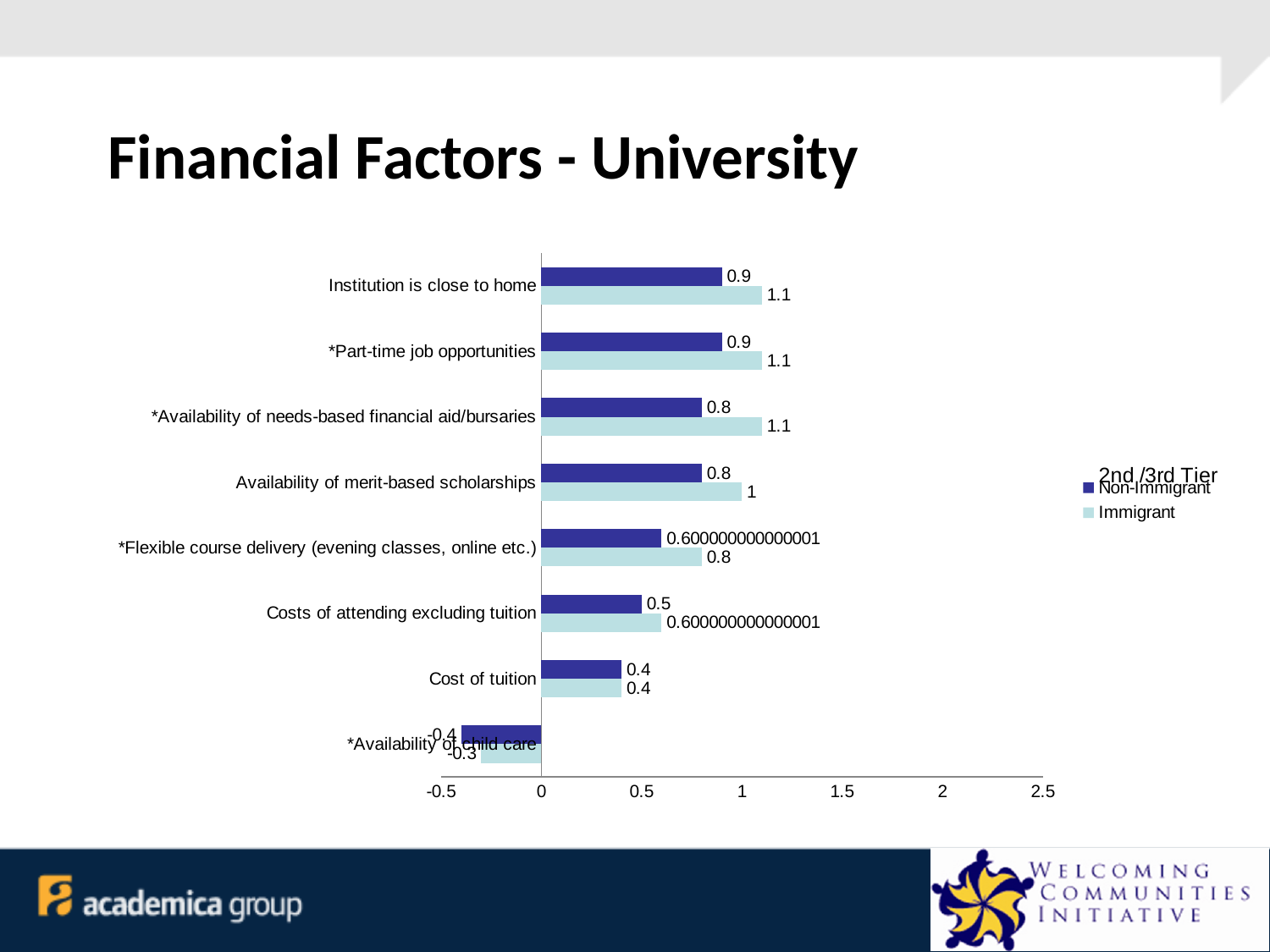

# Financial Factors - University

### Chart: 2nd /3rd Tier

| Category | Immigrant | Non-Immigrant |
|---|---|---|
| *Availability of child care | -0.3000000000000003 | -0.4 |
| Cost of tuition | 0.4 | 0.4 |
| Costs of attending excluding tuition | 0.6000000000000006 | 0.5 |
| *Flexible course delivery (evening classes, online etc.) | 0.8 | 0.6000000000000006 |
| Availability of merit-based scholarships | 1.0 | 0.8 |
| *Availability of needs-based financial aid/bursaries | 1.1 | 0.8 |
| *Part-time job opportunities | 1.1 | 0.9 |
| Institution is close to home | 1.1 | 0.9 |